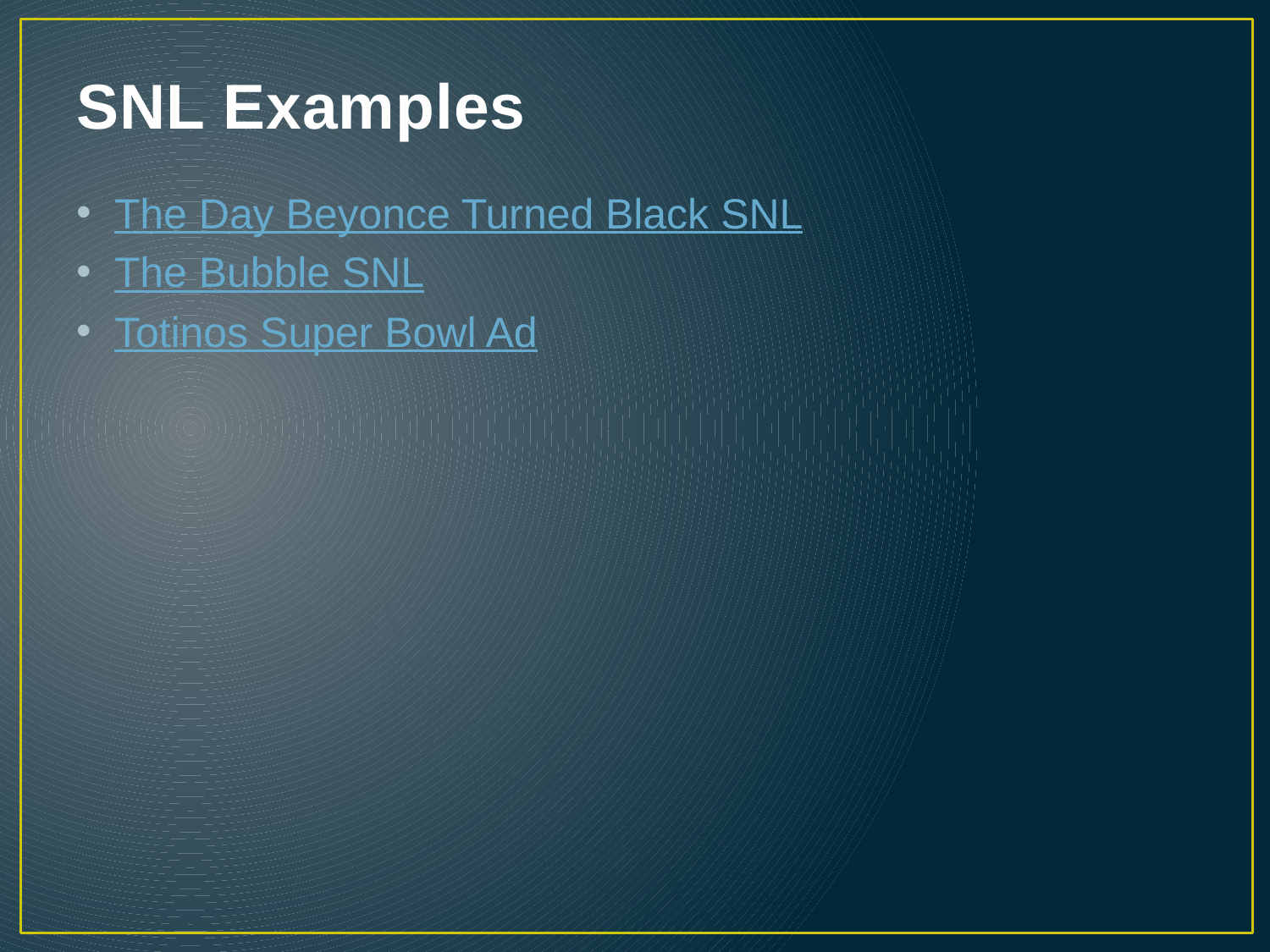

# SNL Examples
The Day Beyonce Turned Black SNL
The Bubble SNL
Totinos Super Bowl Ad